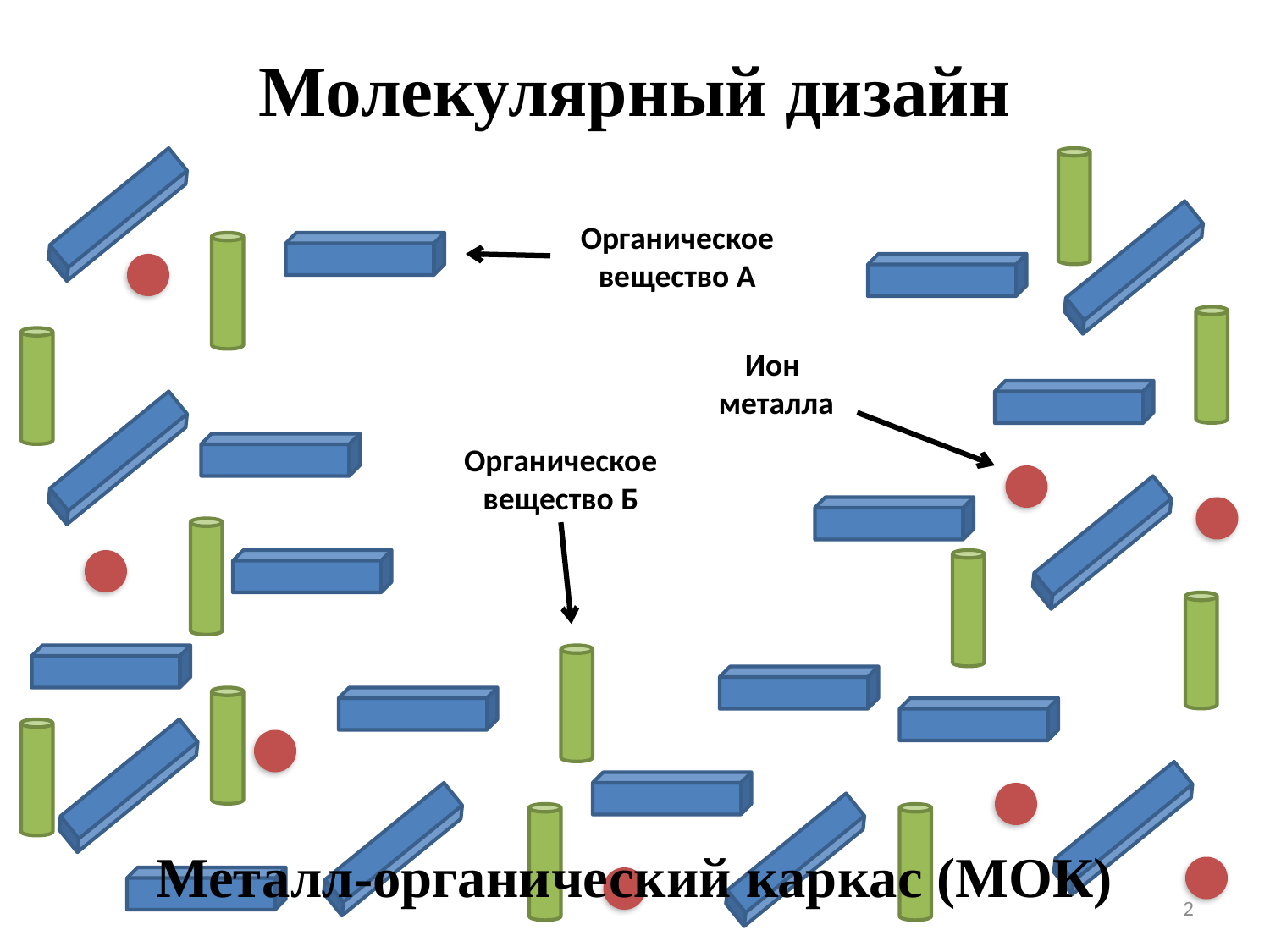

# Молекулярный дизайн

Органическое вещество А

Ион
 металла

Органическое вещество Б

Металл-органический каркас (МОК)

2